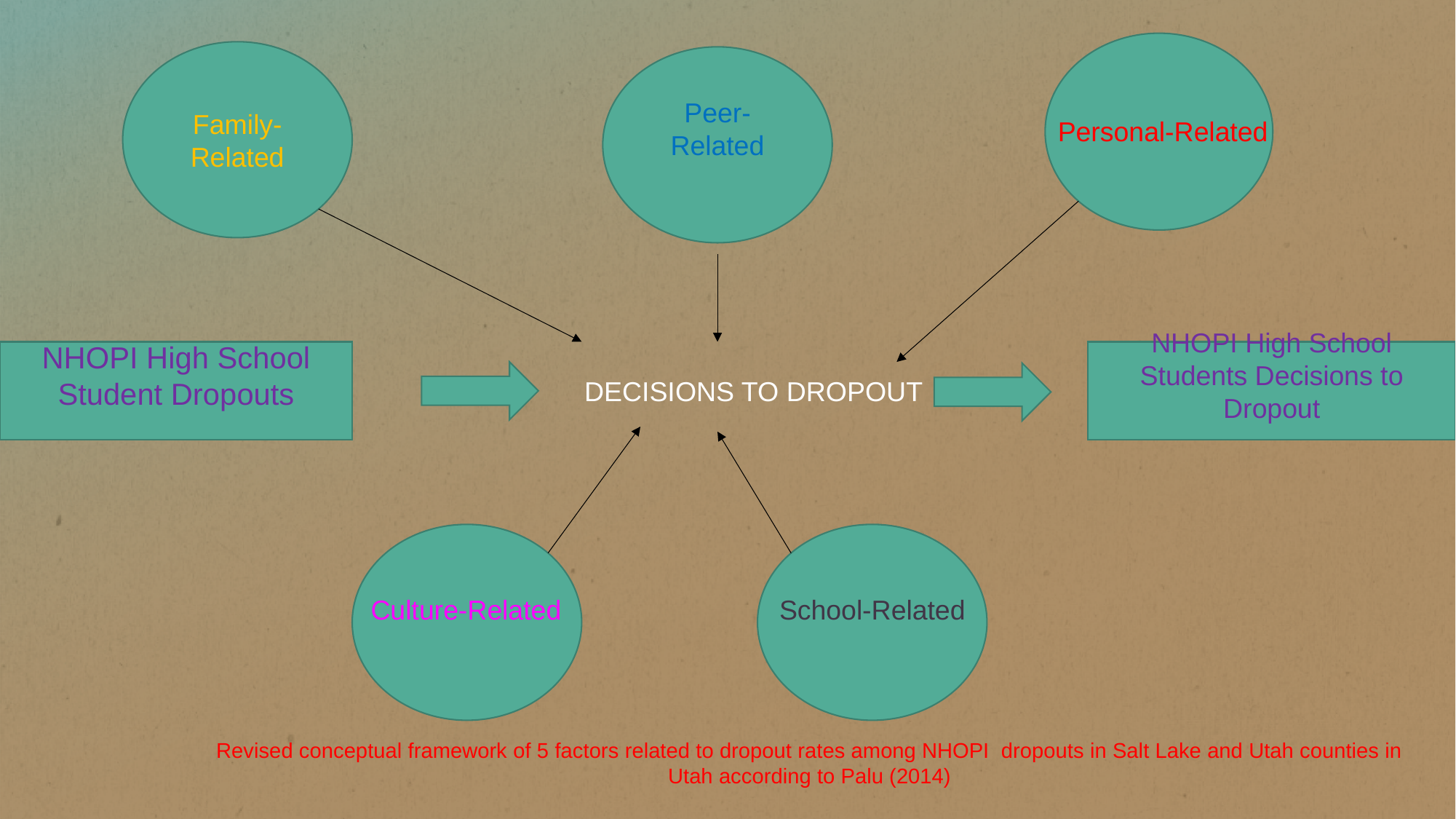

Family-Related
Peer-Related

Personal-Related
NHOPI High School Student Dropouts

NHOPI High School Students Decisions to Dropout

DECISIONS TO DROPOUT

Culture-Related
School-Related
Revised conceptual framework of 5 factors related to dropout rates among NHOPI  dropouts in Salt Lake and Utah counties in Utah according to Palu (2014)